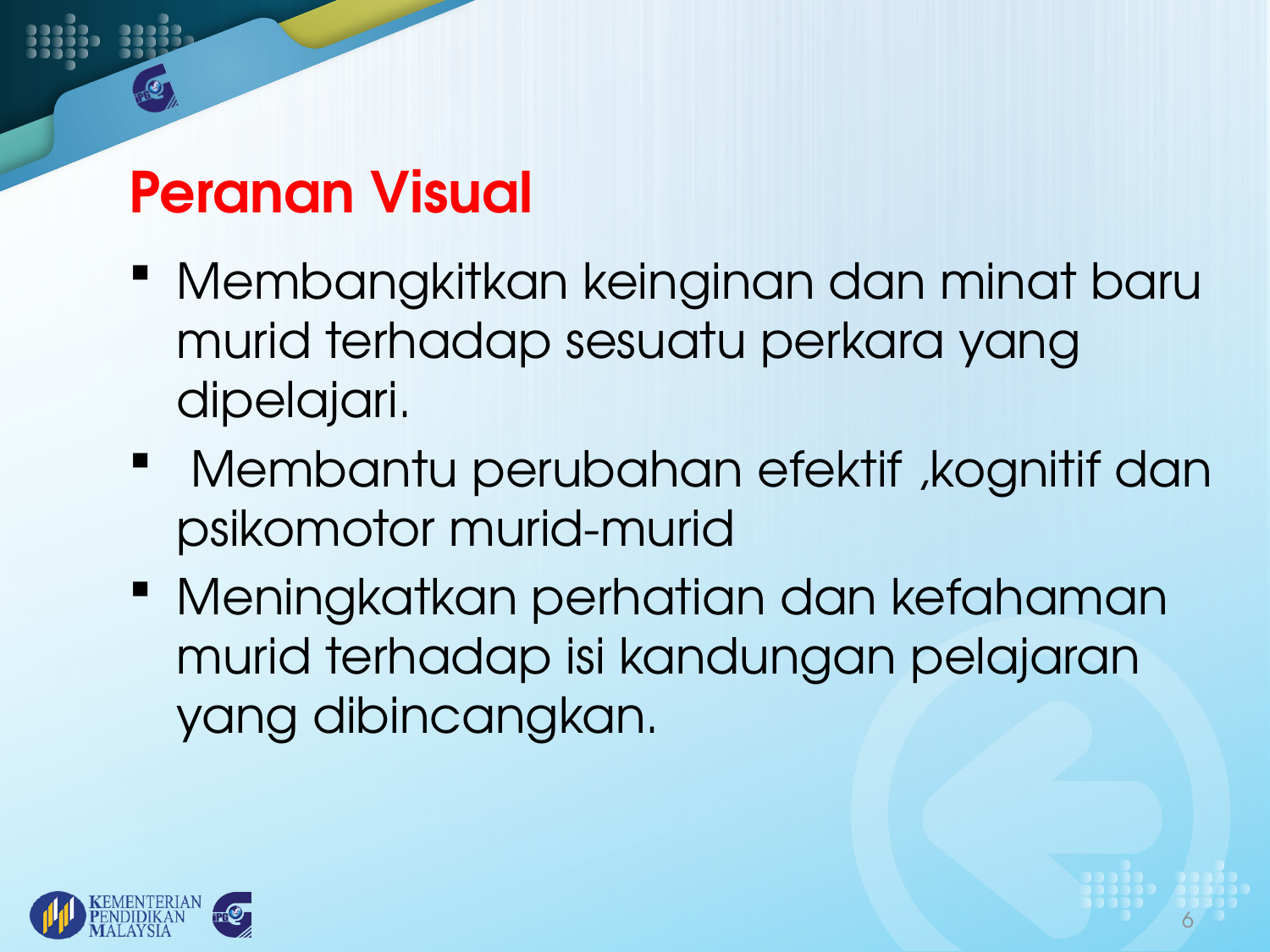

Peranan Visual
Membangkitkan keinginan dan minat baru murid terhadap sesuatu perkara yang dipelajari.
 Membantu perubahan efektif ,kognitif dan psikomotor murid-murid
Meningkatkan perhatian dan kefahaman murid terhadap isi kandungan pelajaran yang dibincangkan.

6